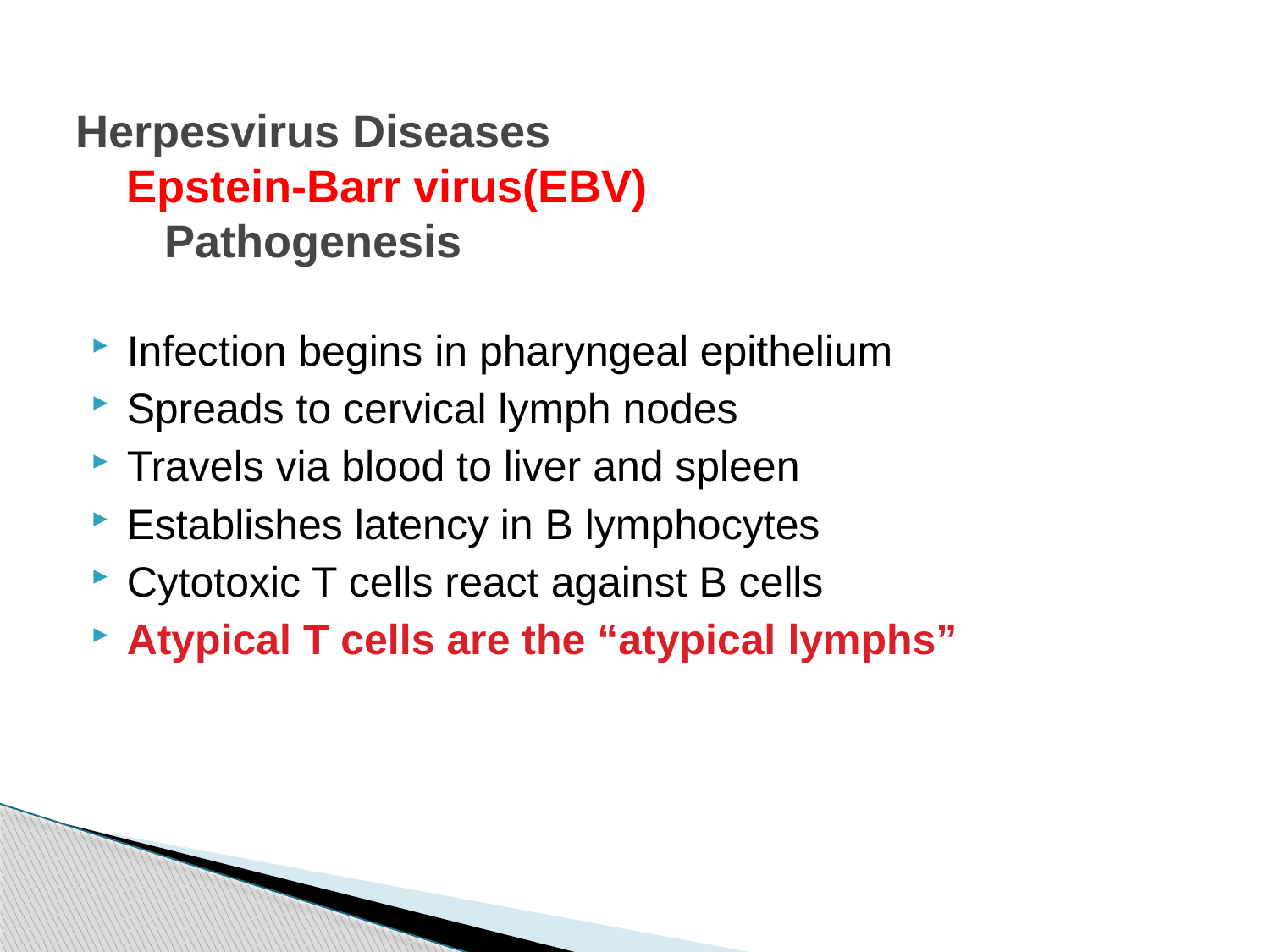

# Herpesvirus Diseases Epstein-Barr virus(EBV) Pathogenesis
Infection begins in pharyngeal epithelium
Spreads to cervical lymph nodes
Travels via blood to liver and spleen
Establishes latency in B lymphocytes
Cytotoxic T cells react against B cells
Atypical T cells are the “atypical lymphs”